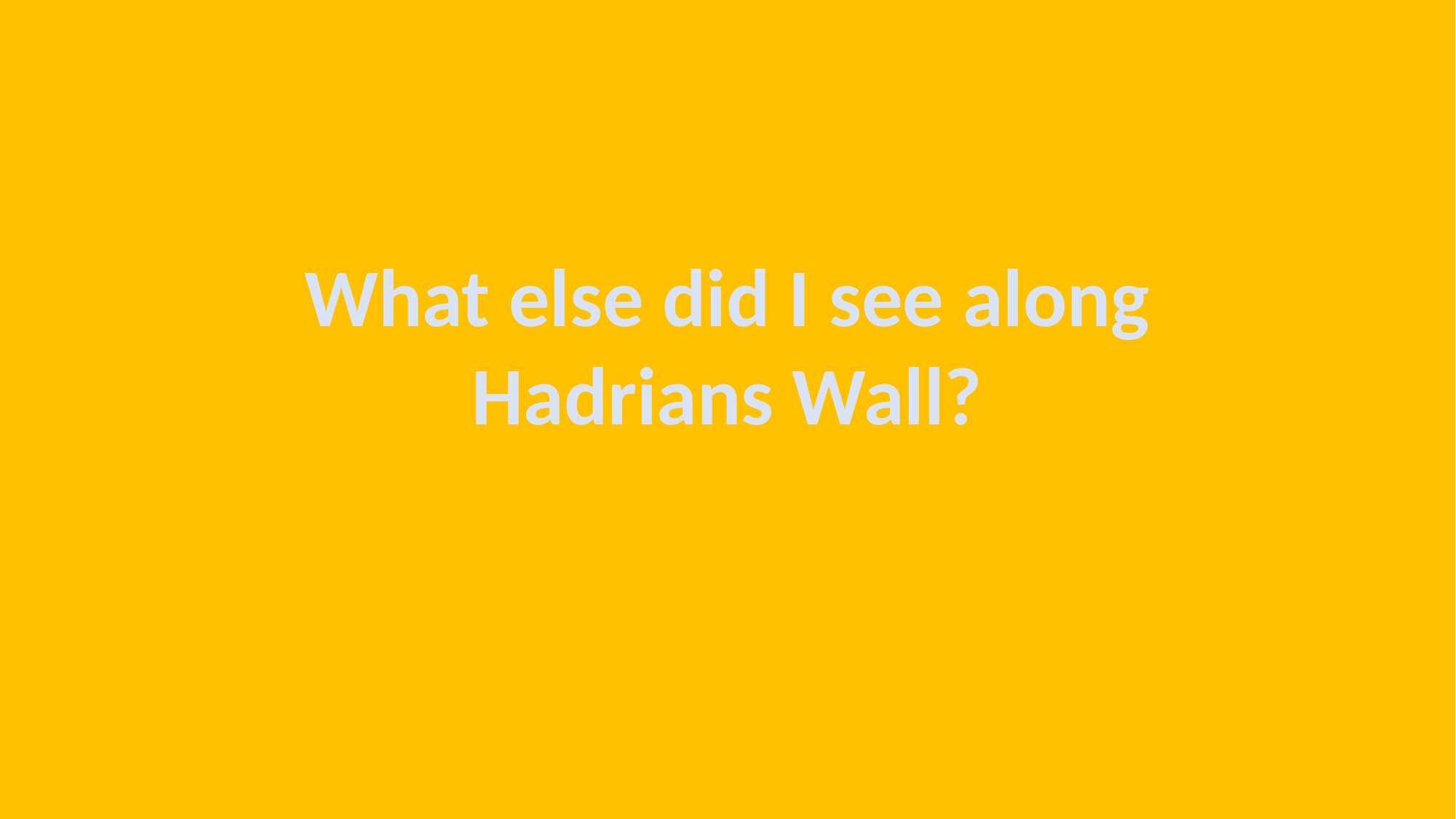

What else did I see along Hadrians Wall?